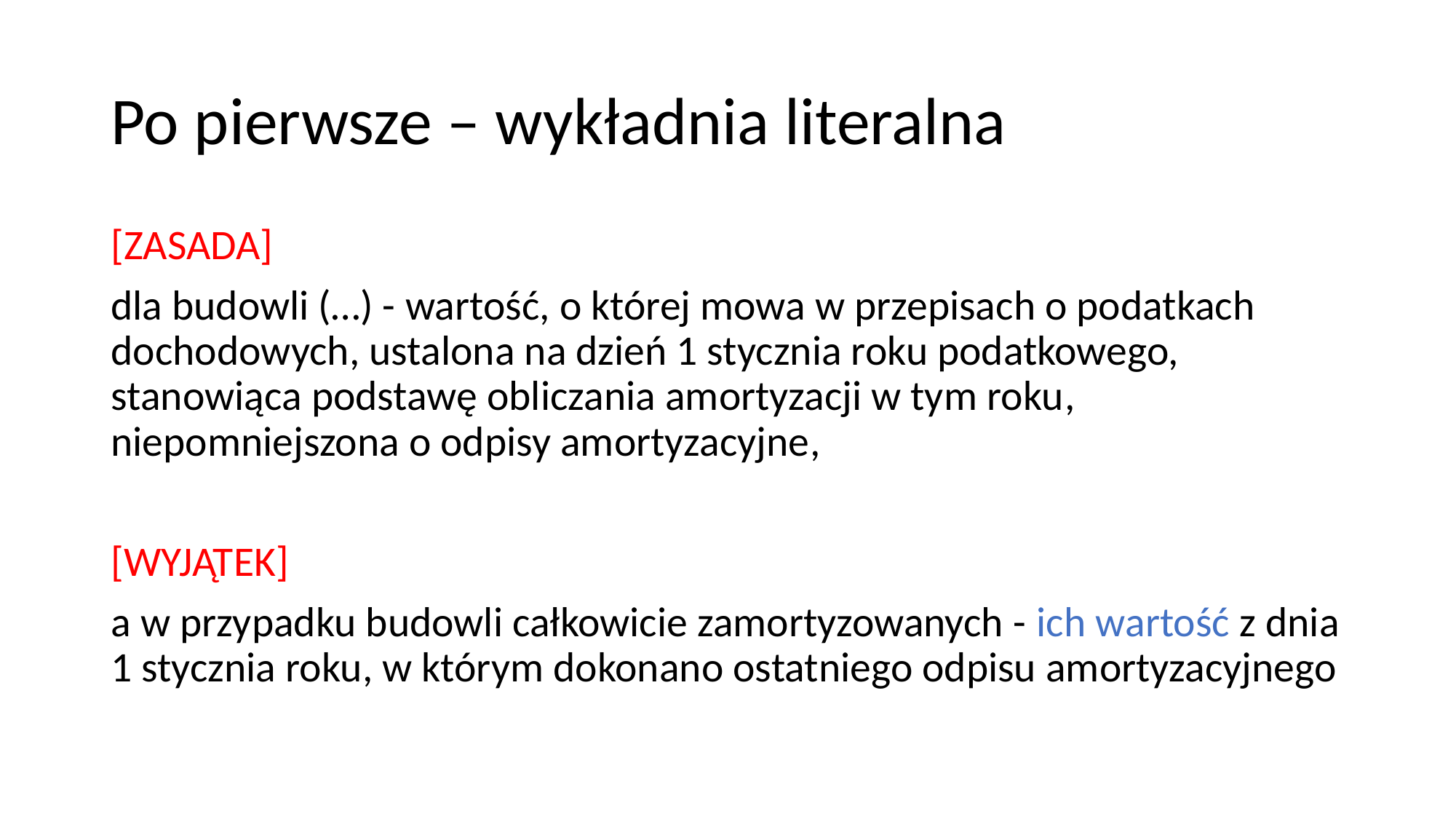

# Po pierwsze – wykładnia literalna
[ZASADA]
dla budowli (…) - wartość, o której mowa w przepisach o podatkach dochodowych, ustalona na dzień 1 stycznia roku podatkowego, stanowiąca podstawę obliczania amortyzacji w tym roku, niepomniejszona o odpisy amortyzacyjne,

[WYJĄTEK]
a w przypadku budowli całkowicie zamortyzowanych - ich wartość z dnia 1 stycznia roku, w którym dokonano ostatniego odpisu amortyzacyjnego